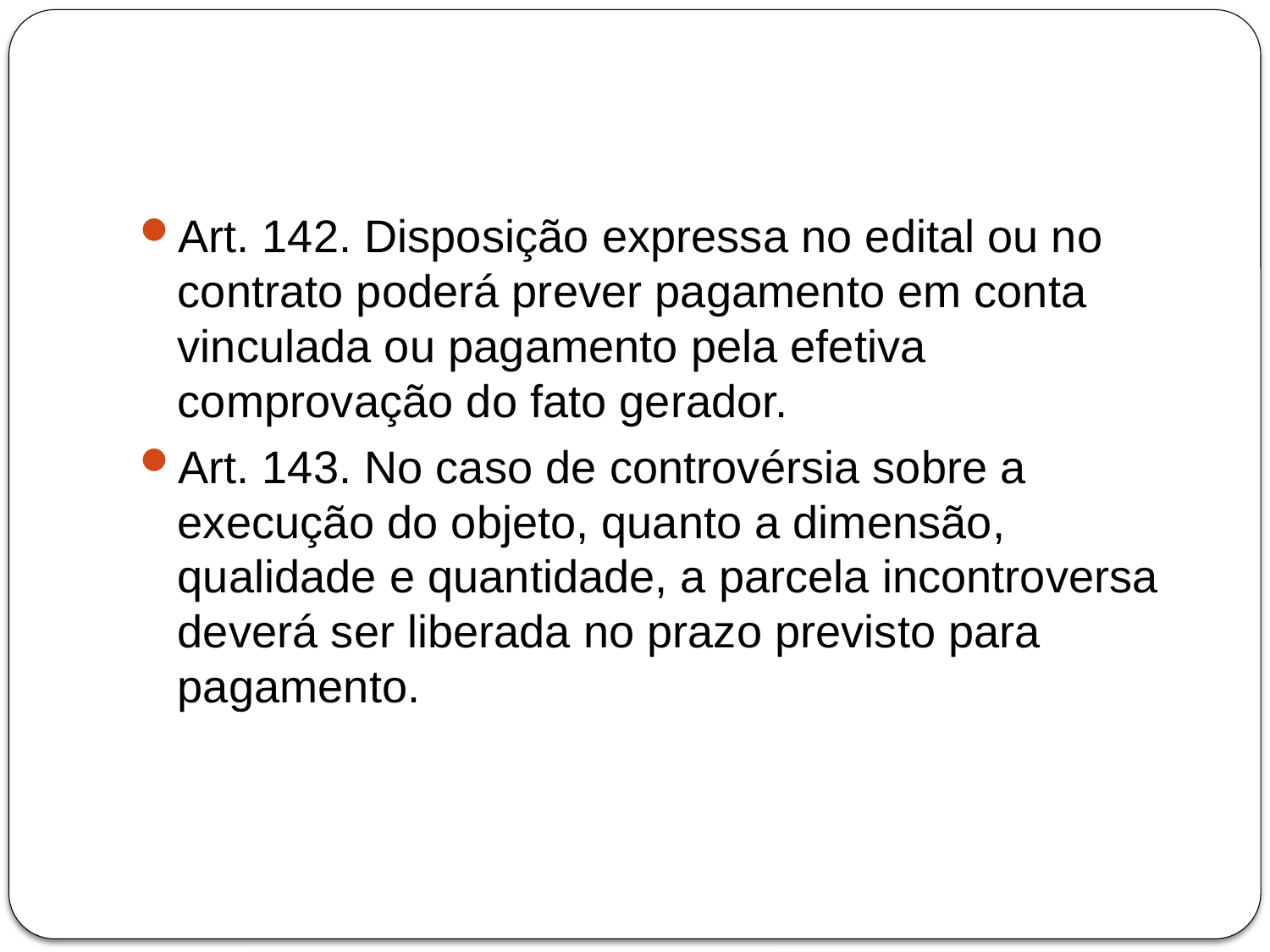

#
Art. 142. Disposição expressa no edital ou no contrato poderá prever pagamento em conta vinculada ou pagamento pela efetiva comprovação do fato gerador.
Art. 143. No caso de controvérsia sobre a execução do objeto, quanto a dimensão, qualidade e quantidade, a parcela incontroversa deverá ser liberada no prazo previsto para pagamento.